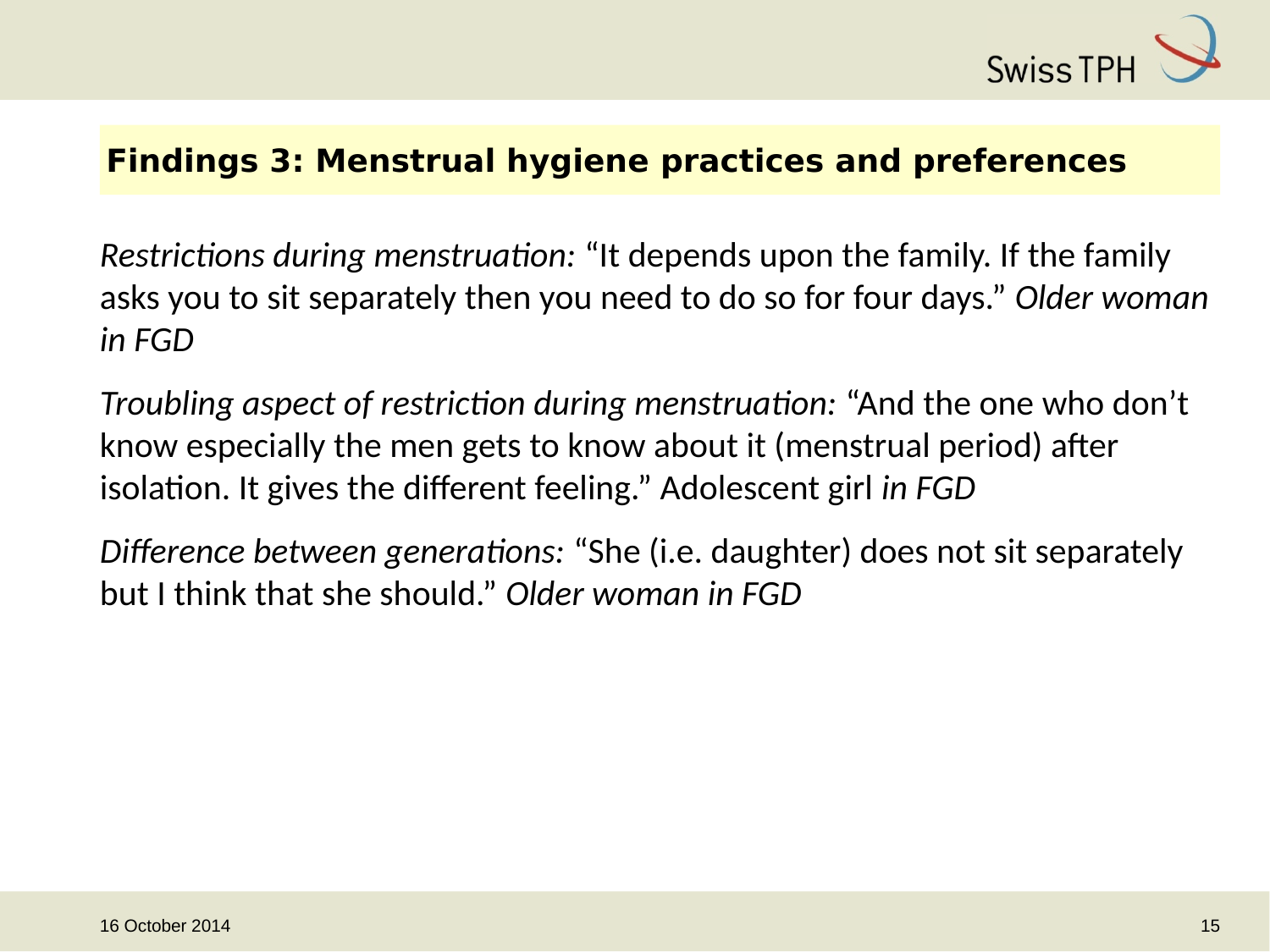

# Findings 3: Menstrual hygiene practices and preferences
Restrictions during menstruation: “It depends upon the family. If the family asks you to sit separately then you need to do so for four days.” Older woman in FGD
Troubling aspect of restriction during menstruation: “And the one who don’t know especially the men gets to know about it (menstrual period) after isolation. It gives the different feeling.” Adolescent girl in FGD
Difference between generations: “She (i.e. daughter) does not sit separately but I think that she should.” Older woman in FGD

15
16 October 2014